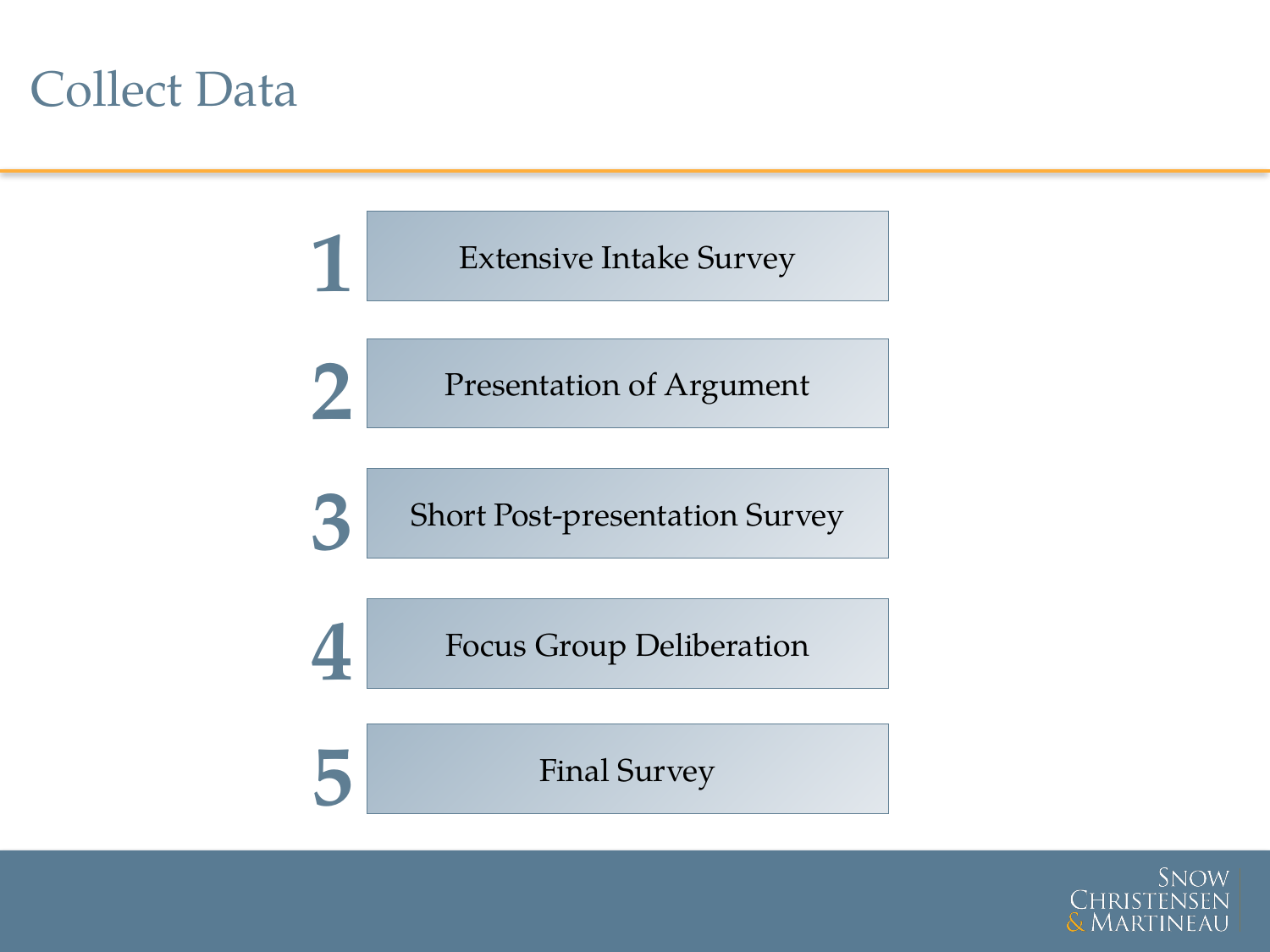

# Collect Data
1
Extensive Intake Survey
2
Presentation of Argument
3
Short Post-presentation Survey
4
Focus Group Deliberation
5
Final Survey